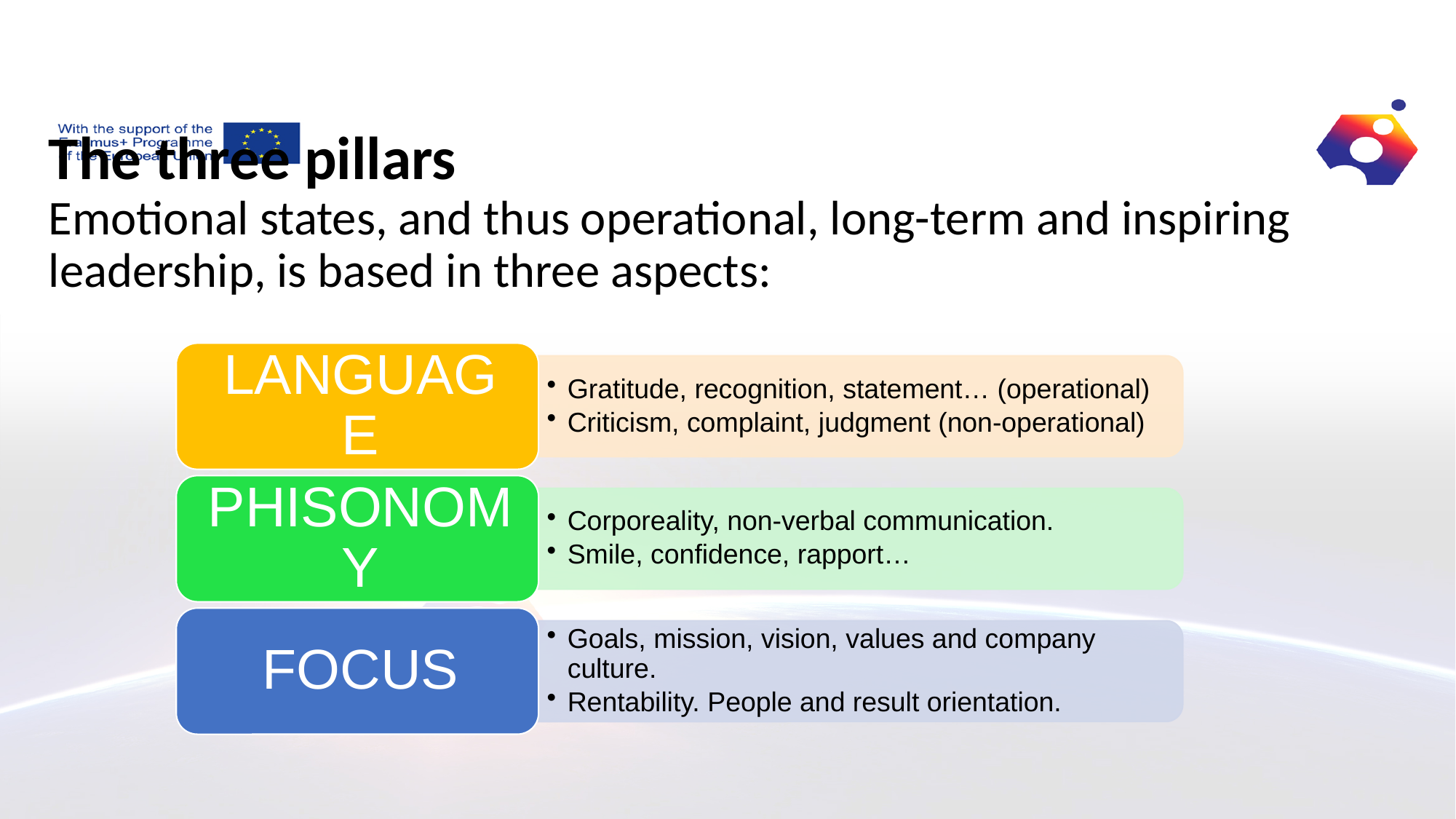

# The three pillars Emotional states, and thus operational, long-term and inspiring leadership, is based in three aspects:
Gratitude, recognition, statement… (operational)
Criticism, complaint, judgment (non-operational)
LANGUAGE
Corporeality, non-verbal communication.
Smile, confidence, rapport…
PHISONOMY
Goals, mission, vision, values and company culture.
Rentability. People and result orientation.
FOCUS